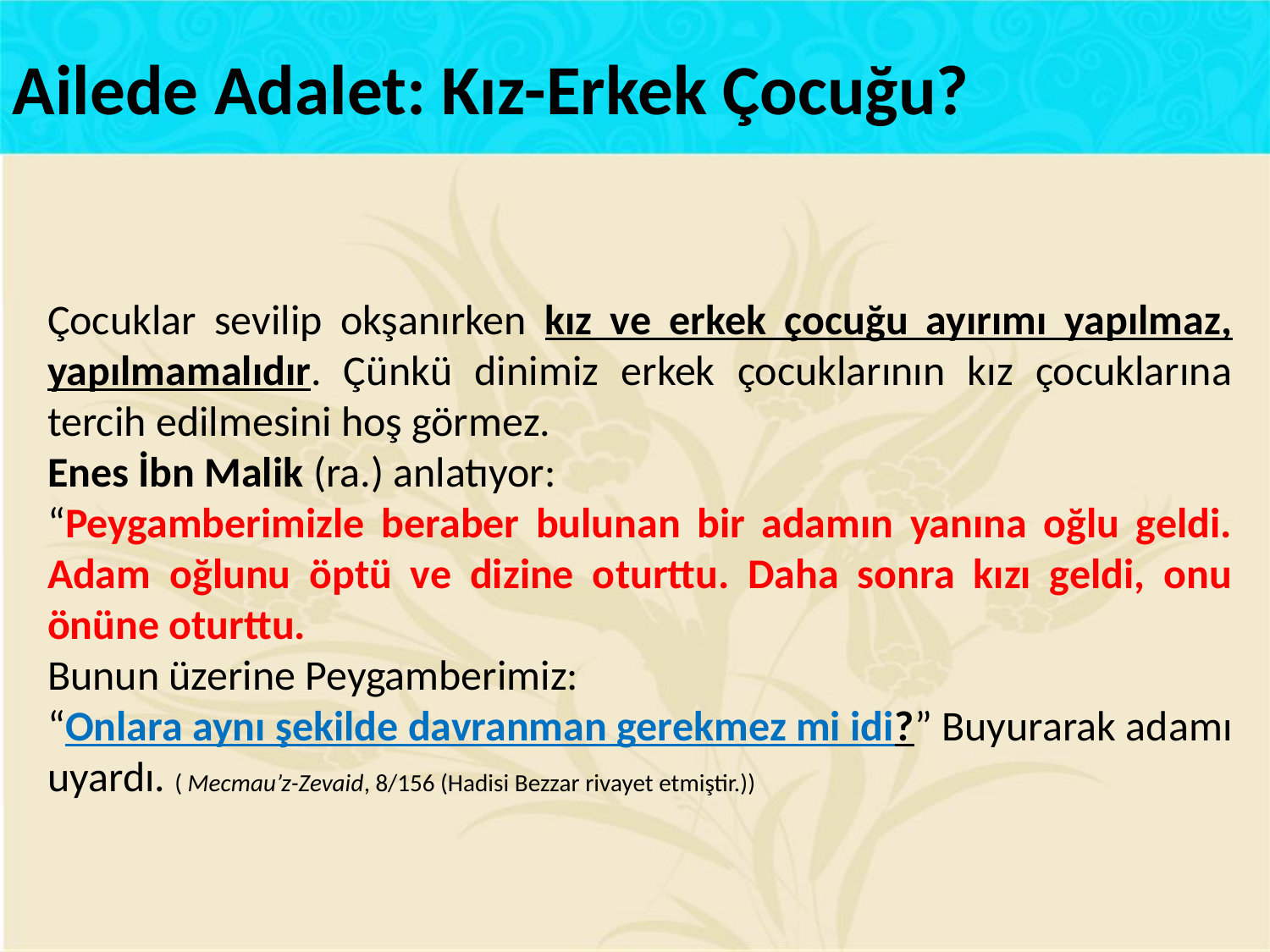

Ailede Adalet: Kız-Erkek Çocuğu?
Çocuklar sevilip okşanırken kız ve erkek çocuğu ayırımı yapılmaz, yapılmamalıdır. Çünkü dinimiz erkek çocuklarının kız çocuklarına tercih edilmesini hoş görmez.
Enes İbn Malik (ra.) anlatıyor:
“Peygamberimizle beraber bulunan bir adamın yanına oğlu geldi. Adam oğlunu öptü ve dizine oturttu. Daha sonra kızı geldi, onu önüne oturttu.
Bunun üzerine Peygamberimiz:
“Onlara aynı şekilde davranman gerekmez mi idi?” Buyurarak adamı uyardı. ( Mecmau’z-Zevaid, 8/156 (Hadisi Bezzar rivayet etmiştir.))